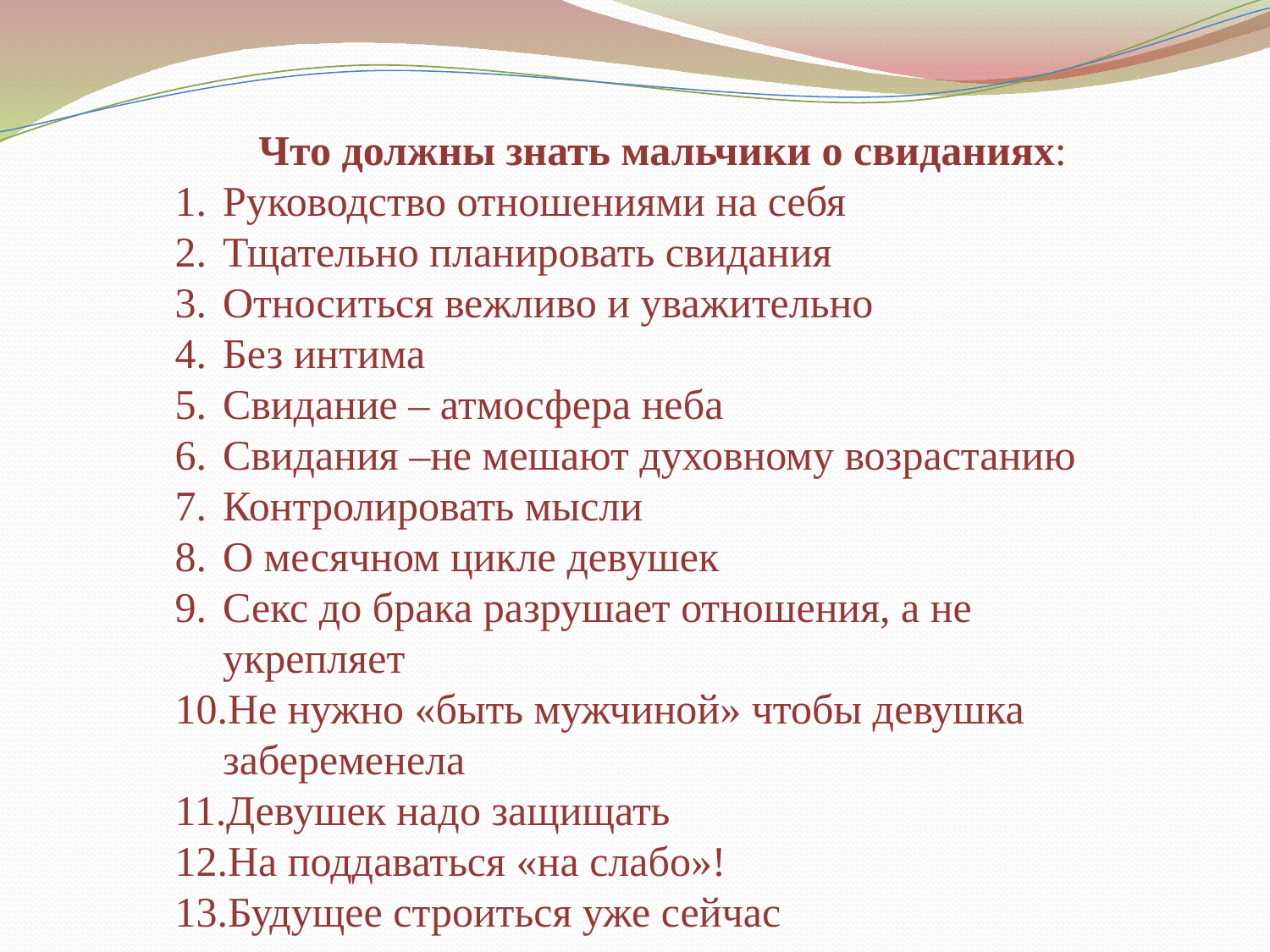

Что должны знать мальчики о свиданиях:
Руководство отношениями на себя
Тщательно планировать свидания
Относиться вежливо и уважительно
Без интима
Свидание – атмосфера неба
Свидания –не мешают духовному возрастанию
Контролировать мысли
О месячном цикле девушек
Секс до брака разрушает отношения, а не укрепляет
Не нужно «быть мужчиной» чтобы девушка забеременела
Девушек надо защищать
На поддаваться «на слабо»!
Будущее строиться уже сейчас